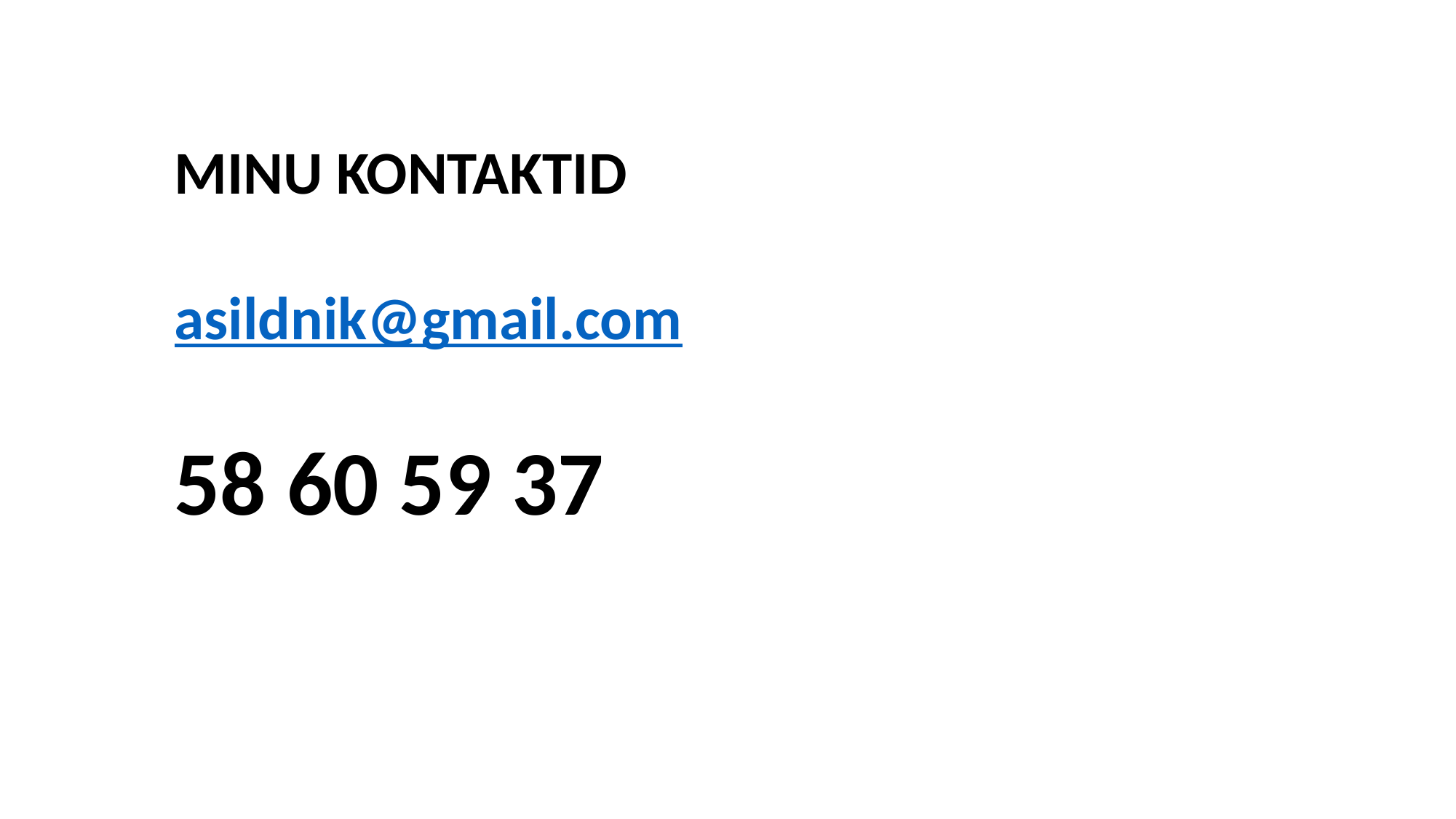

MINU KONTAKTID

asildnik@gmail.com

58 60 59 37